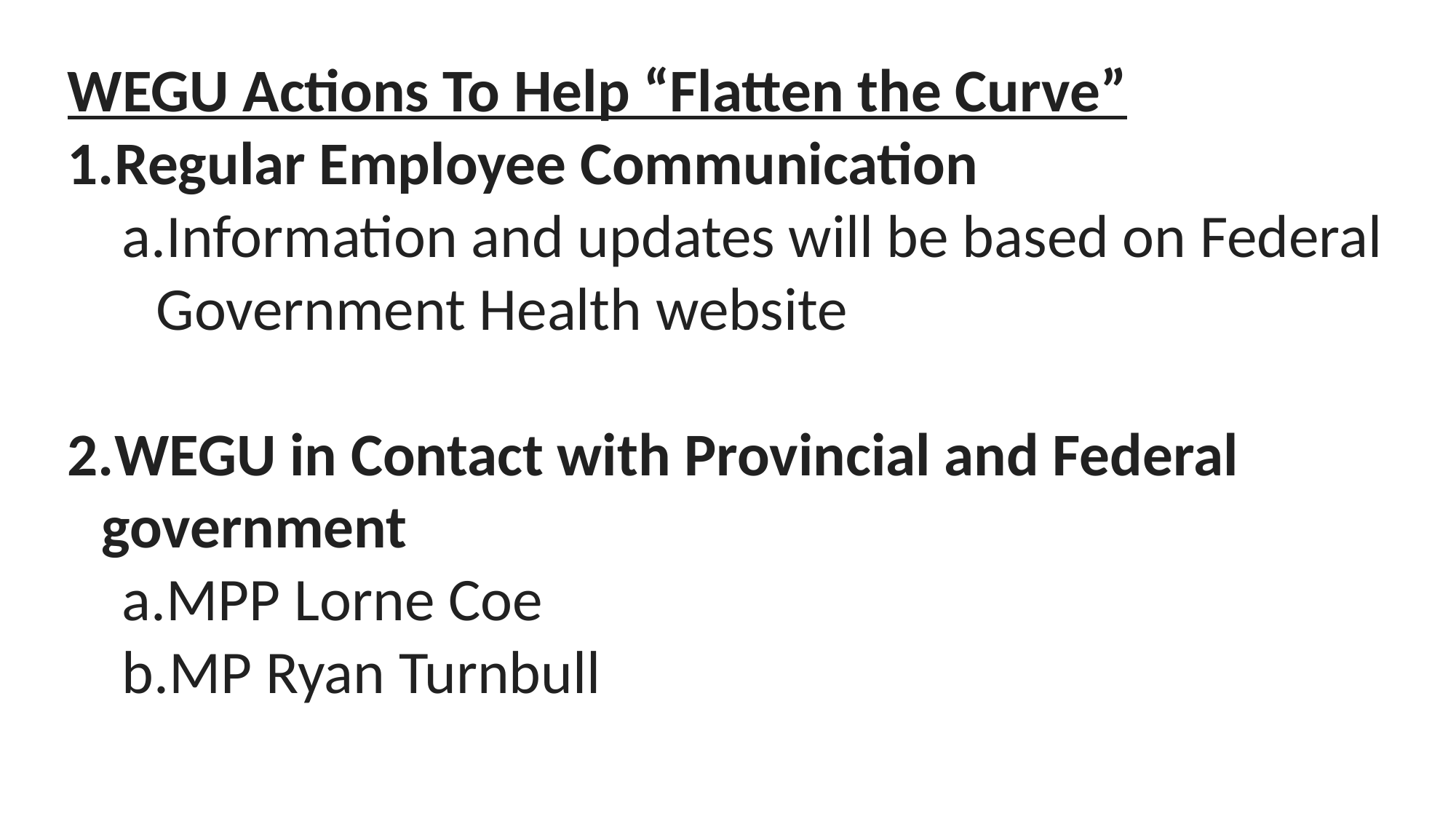

WEGU Actions To Help “Flatten the Curve”
Regular Employee Communication
Information and updates will be based on Federal Government Health website

WEGU in Contact with Provincial and Federal government
MPP Lorne Coe
MP Ryan Turnbull